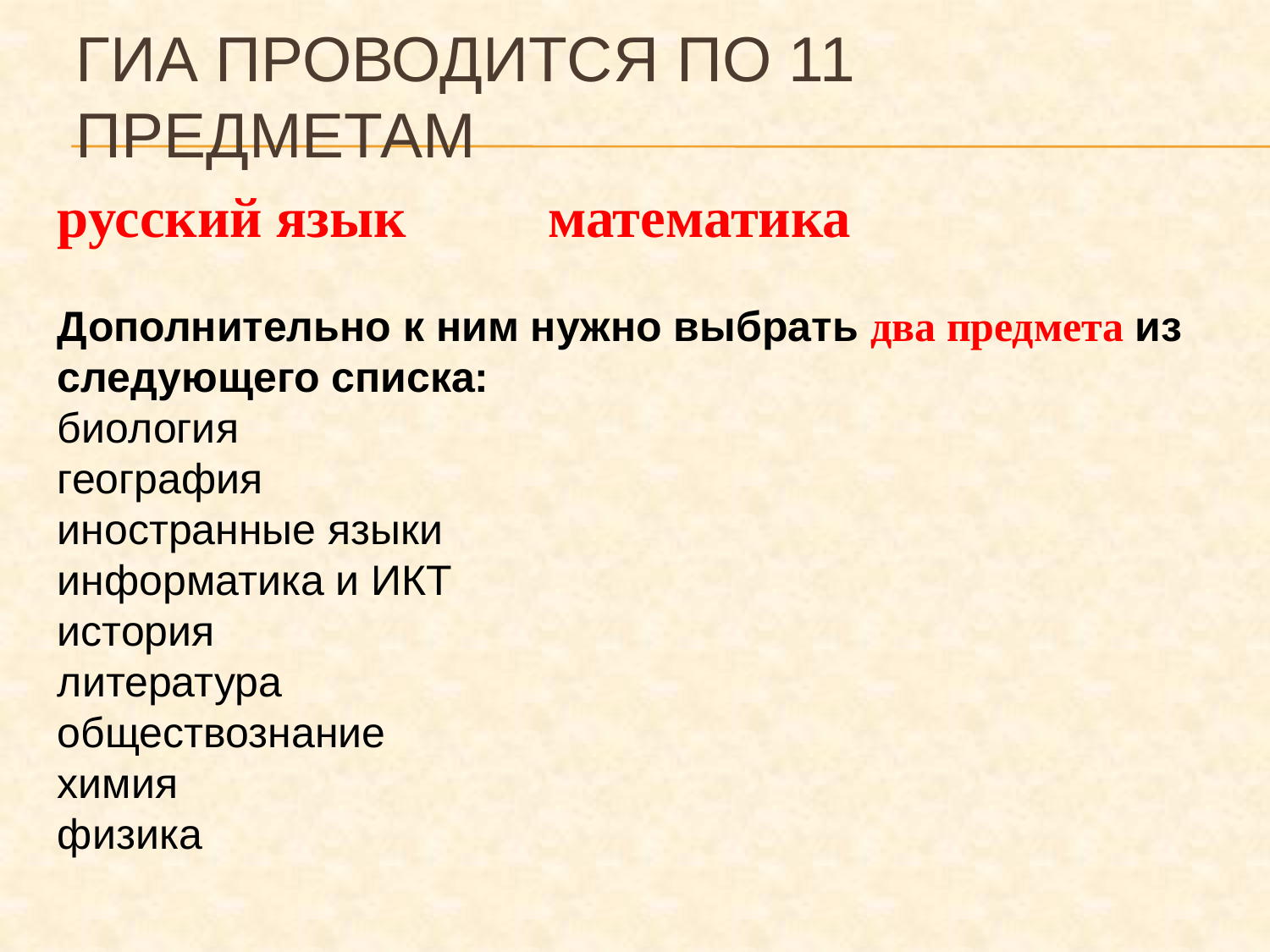

# ГИА проводится по 11 предметам
русский язык          математика

Дополнительно к ним нужно выбрать два предмета из следующего списка:
биология
география
иностранные языки
информатика и ИКТ
история
литература
обществознание
химия
физика